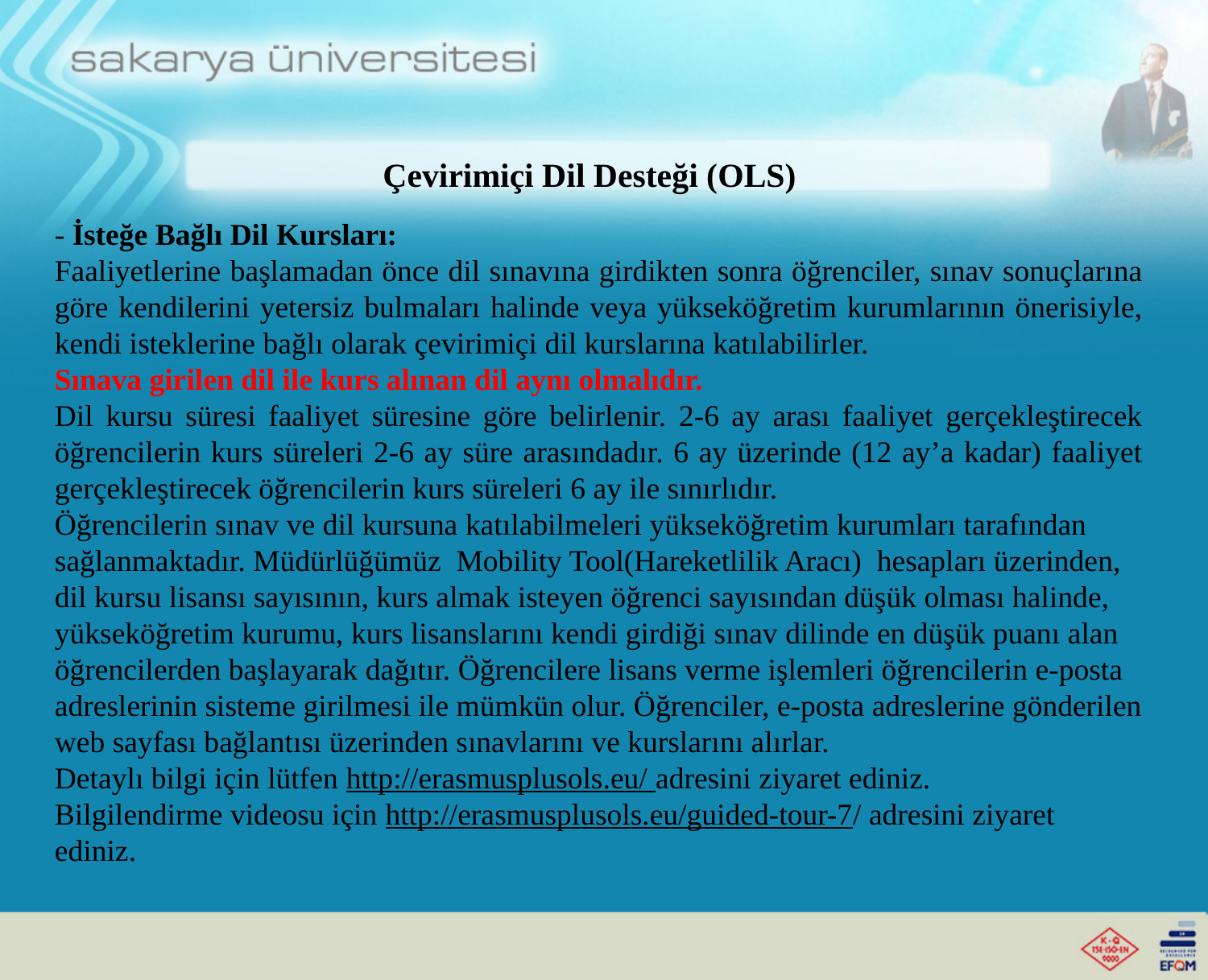

Çevirimiçi Dil Desteği (OLS)
- İsteğe Bağlı Dil Kursları:
Faaliyetlerine başlamadan önce dil sınavına girdikten sonra öğrenciler, sınav sonuçlarına göre kendilerini yetersiz bulmaları halinde veya yükseköğretim kurumlarının önerisiyle, kendi isteklerine bağlı olarak çevirimiçi dil kurslarına katılabilirler.
Sınava girilen dil ile kurs alınan dil aynı olmalıdır.
Dil kursu süresi faaliyet süresine göre belirlenir. 2-6 ay arası faaliyet gerçekleştirecek öğrencilerin kurs süreleri 2-6 ay süre arasındadır. 6 ay üzerinde (12 ay’a kadar) faaliyet gerçekleştirecek öğrencilerin kurs süreleri 6 ay ile sınırlıdır.
Öğrencilerin sınav ve dil kursuna katılabilmeleri yükseköğretim kurumları tarafından sağlanmaktadır. Müdürlüğümüz  Mobility Tool(Hareketlilik Aracı)  hesapları üzerinden, dil kursu lisansı sayısının, kurs almak isteyen öğrenci sayısından düşük olması halinde, yükseköğretim kurumu, kurs lisanslarını kendi girdiği sınav dilinde en düşük puanı alan öğrencilerden başlayarak dağıtır. Öğrencilere lisans verme işlemleri öğrencilerin e-posta adreslerinin sisteme girilmesi ile mümkün olur. Öğrenciler, e-posta adreslerine gönderilen web sayfası bağlantısı üzerinden sınavlarını ve kurslarını alırlar.
Detaylı bilgi için lütfen http://erasmusplusols.eu/ adresini ziyaret ediniz.
Bilgilendirme videosu için http://erasmusplusols.eu/guided-tour-7/ adresini ziyaret ediniz.